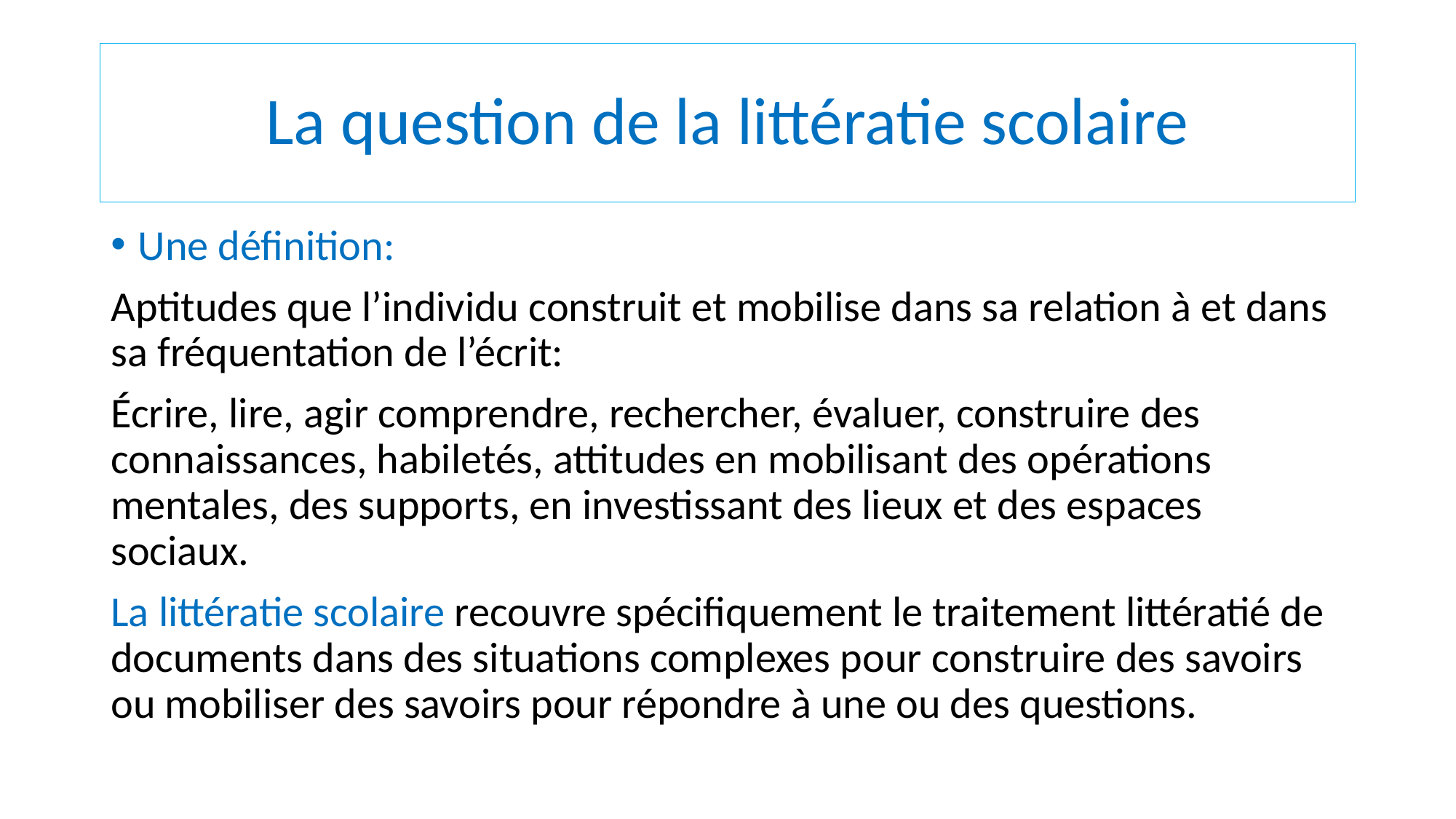

# La question de la littératie scolaire
Une définition:
Aptitudes que l’individu construit et mobilise dans sa relation à et dans sa fréquentation de l’écrit:
Écrire, lire, agir comprendre, rechercher, évaluer, construire des connaissances, habiletés, attitudes en mobilisant des opérations mentales, des supports, en investissant des lieux et des espaces sociaux.
La littératie scolaire recouvre spécifiquement le traitement littératié de documents dans des situations complexes pour construire des savoirs ou mobiliser des savoirs pour répondre à une ou des questions.